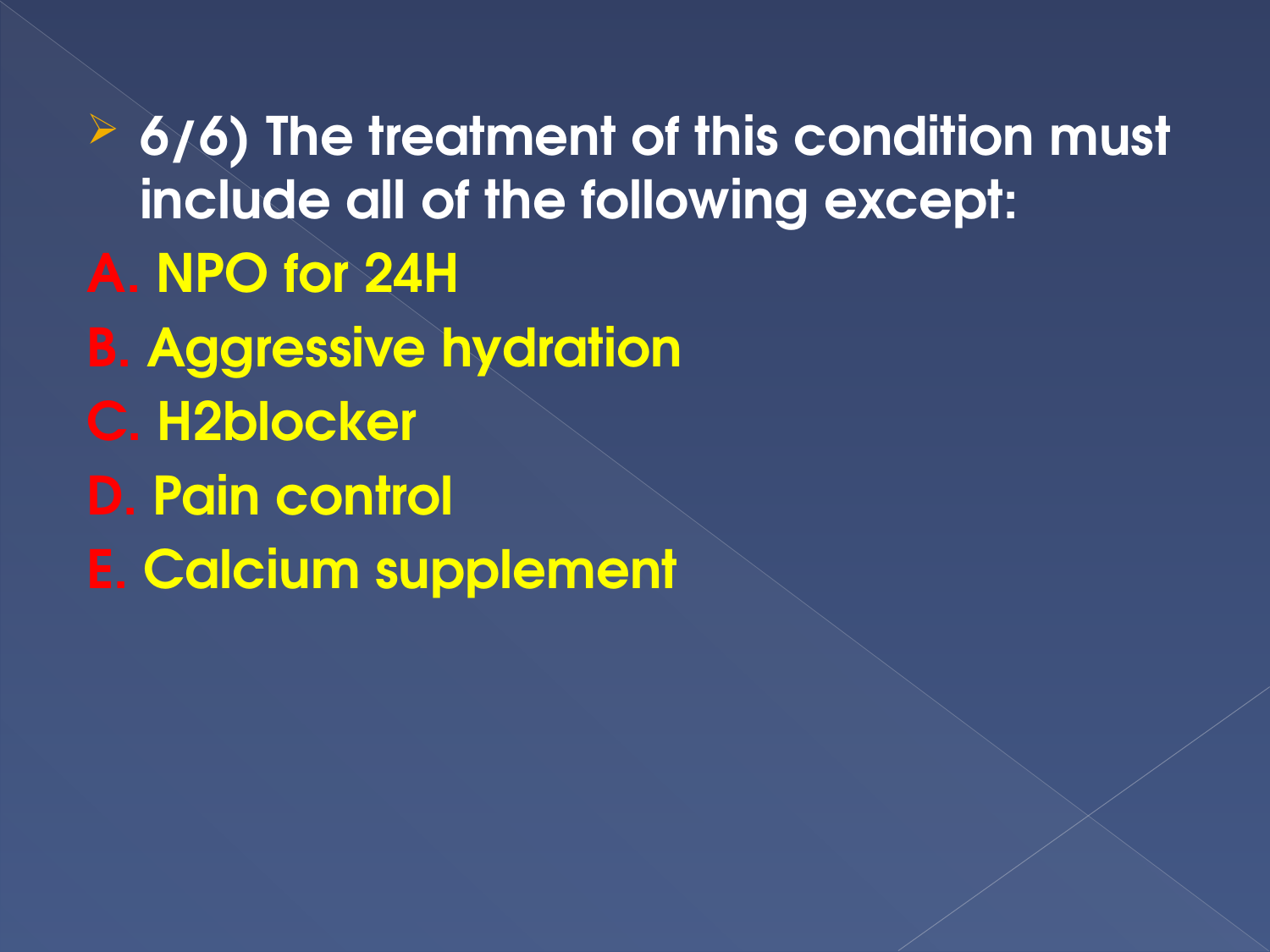

6/6) The treatment of this condition must include all of the following except:
A. NPO for 24H
B. Aggressive hydration
C. H2blocker
D. Pain control
E. Calcium supplement